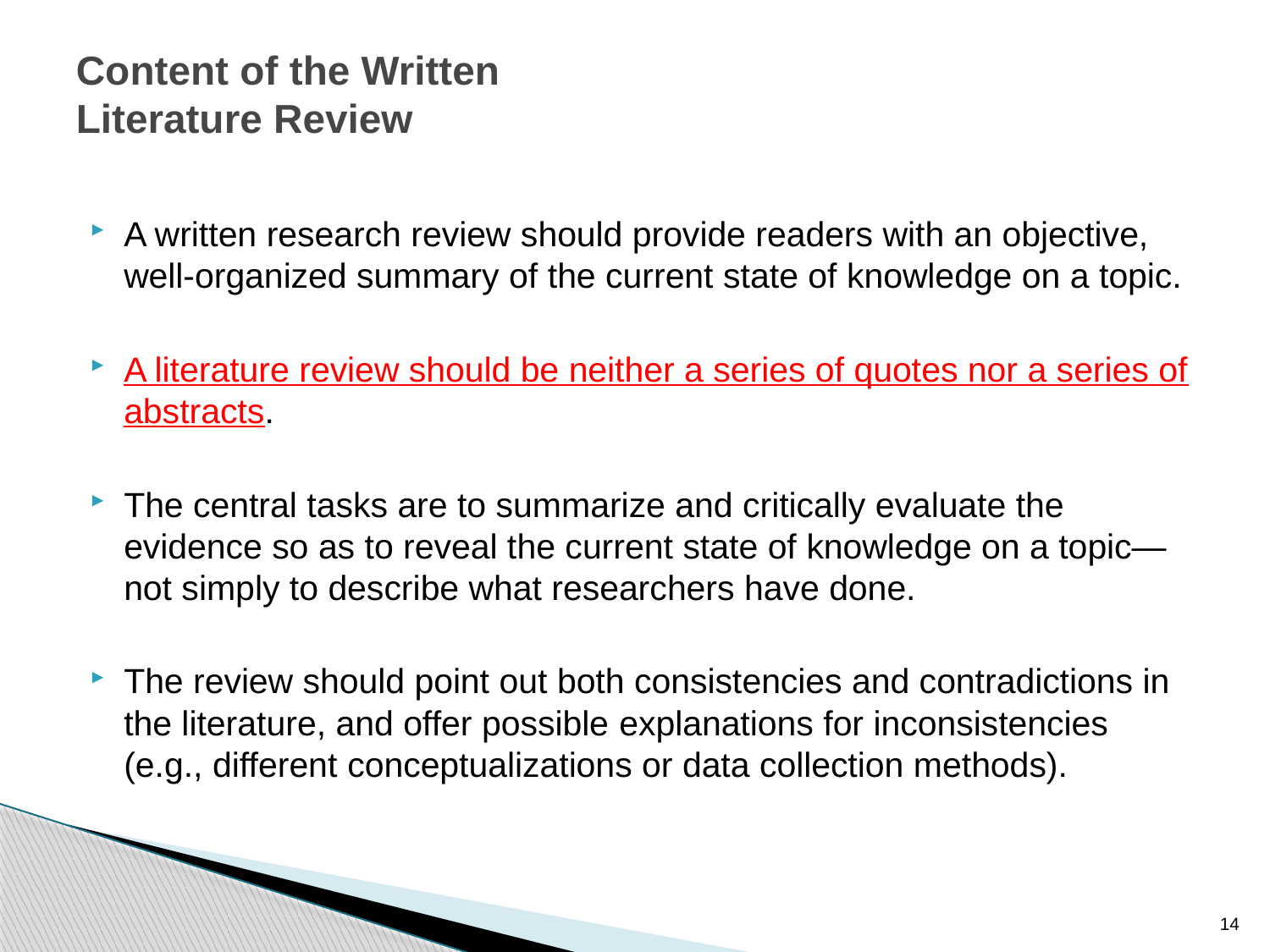

# Content of the Written Literature Review
A written research review should provide readers with an objective, well-organized summary of the current state of knowledge on a topic.

A literature review should be neither a series of quotes nor a series of abstracts.

The central tasks are to summarize and critically evaluate the evidence so as to reveal the current state of knowledge on a topic—not simply to describe what researchers have done.

The review should point out both consistencies and contradictions in the literature, and offer possible explanations for inconsistencies (e.g., different conceptualizations or data collection methods).

14